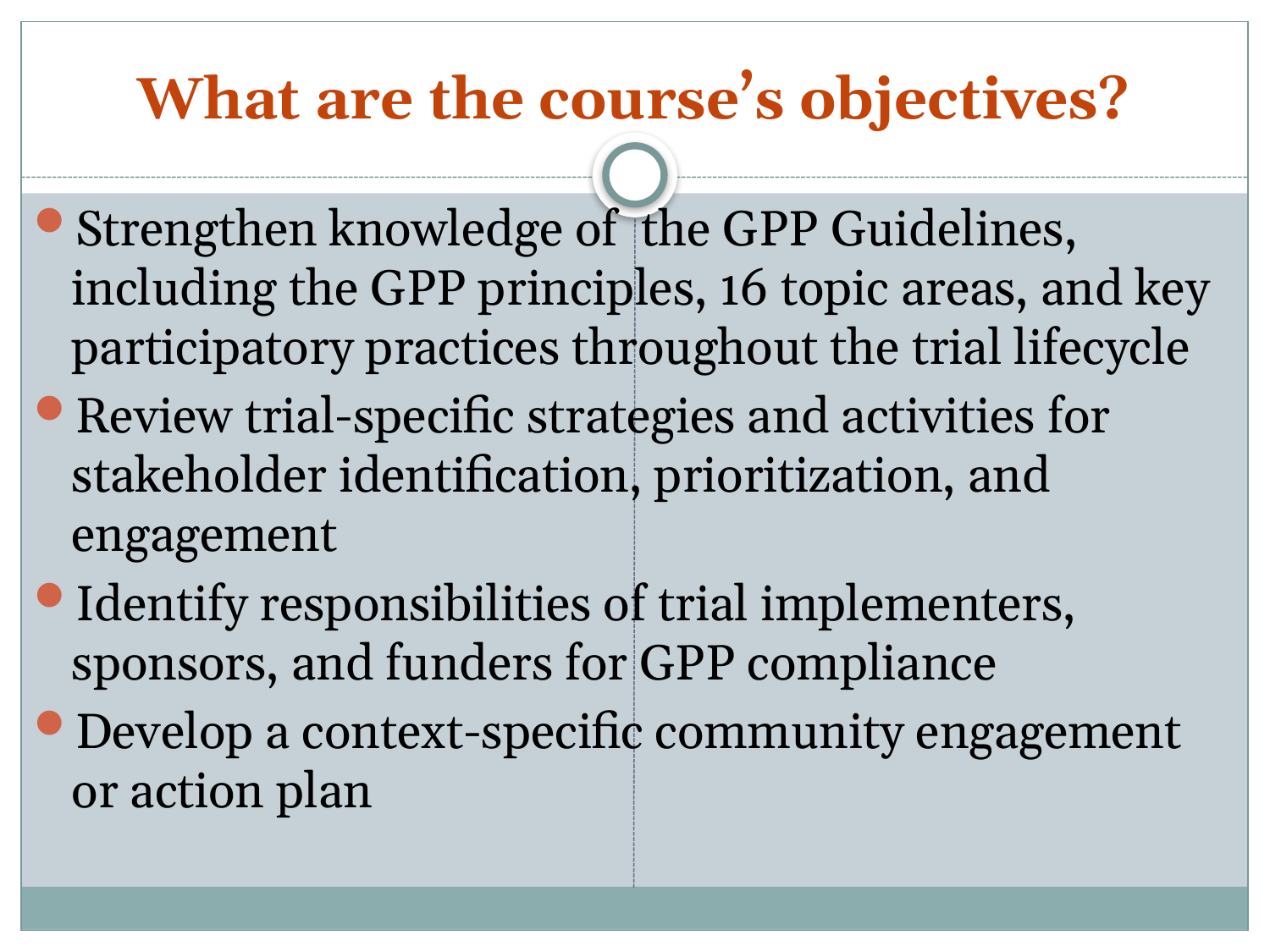

# What are the course’s objectives?
Strengthen knowledge of  the GPP Guidelines, including the GPP principles, 16 topic areas, and key participatory practices throughout the trial lifecycle
Review trial-specific strategies and activities for stakeholder identification, prioritization, and engagement
Identify responsibilities of trial implementers, sponsors, and funders for GPP compliance
Develop a context-specific community engagement or action plan